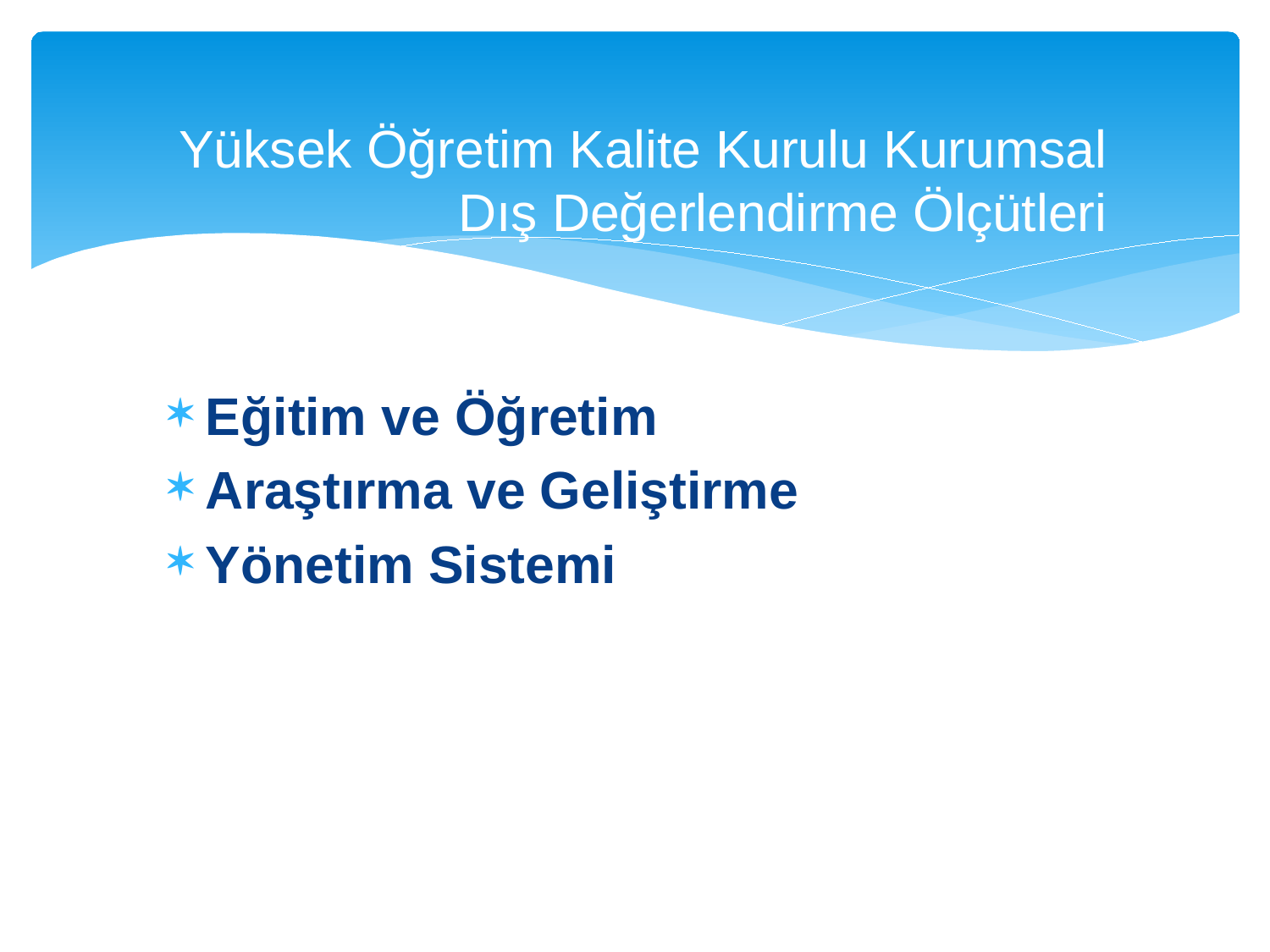

# Yüksek Öğretim Kalite Kurulu Kurumsal Dış Değerlendirme Ölçütleri
Eğitim ve Öğretim
Araştırma ve Geliştirme
Yönetim Sistemi